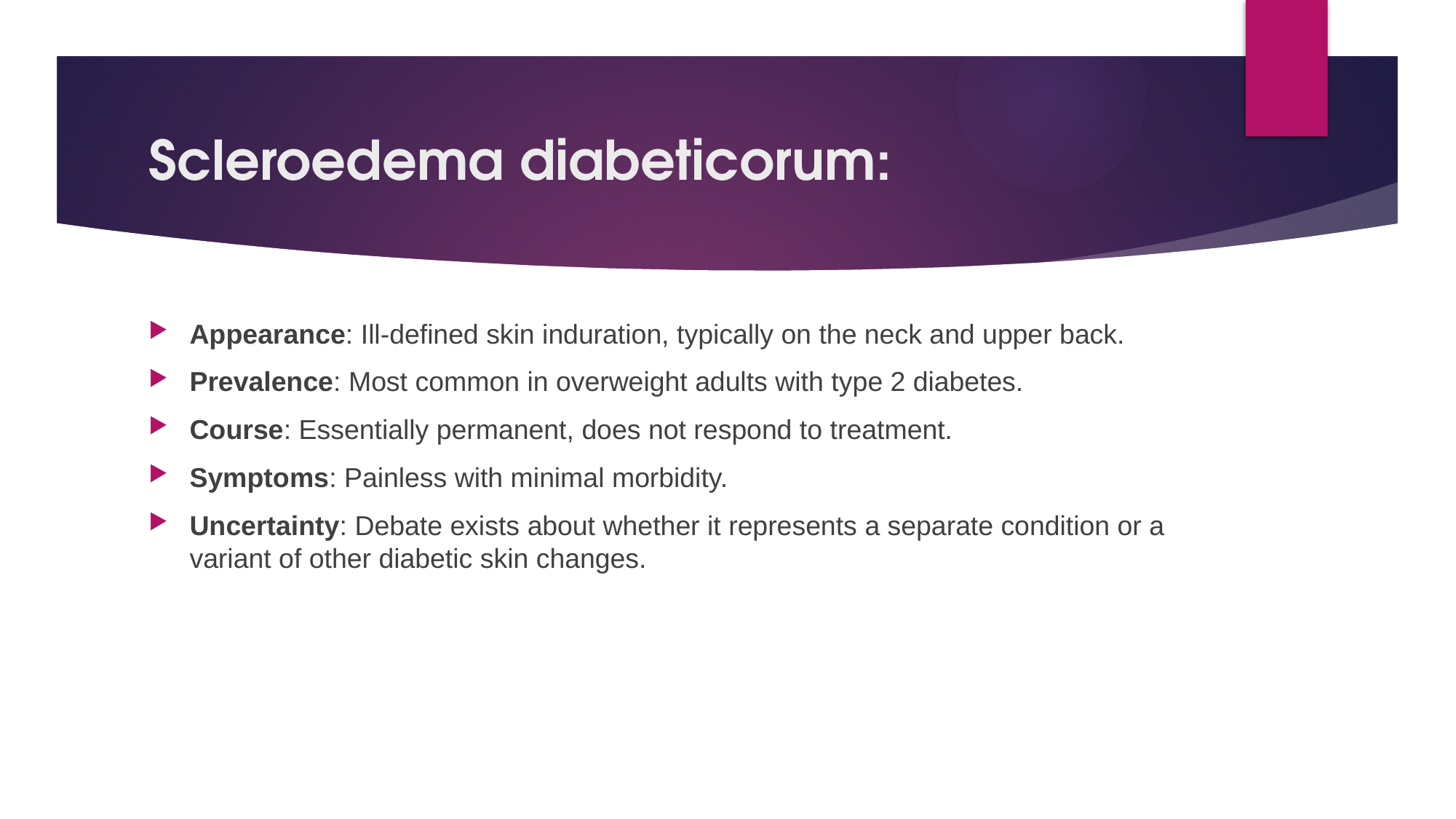

# Scleroedema diabeticorum:
Appearance: Ill-defined skin induration, typically on the neck and upper back.
Prevalence: Most common in overweight adults with type 2 diabetes.
Course: Essentially permanent, does not respond to treatment.
Symptoms: Painless with minimal morbidity.
Uncertainty: Debate exists about whether it represents a separate condition or a variant of other diabetic skin changes.